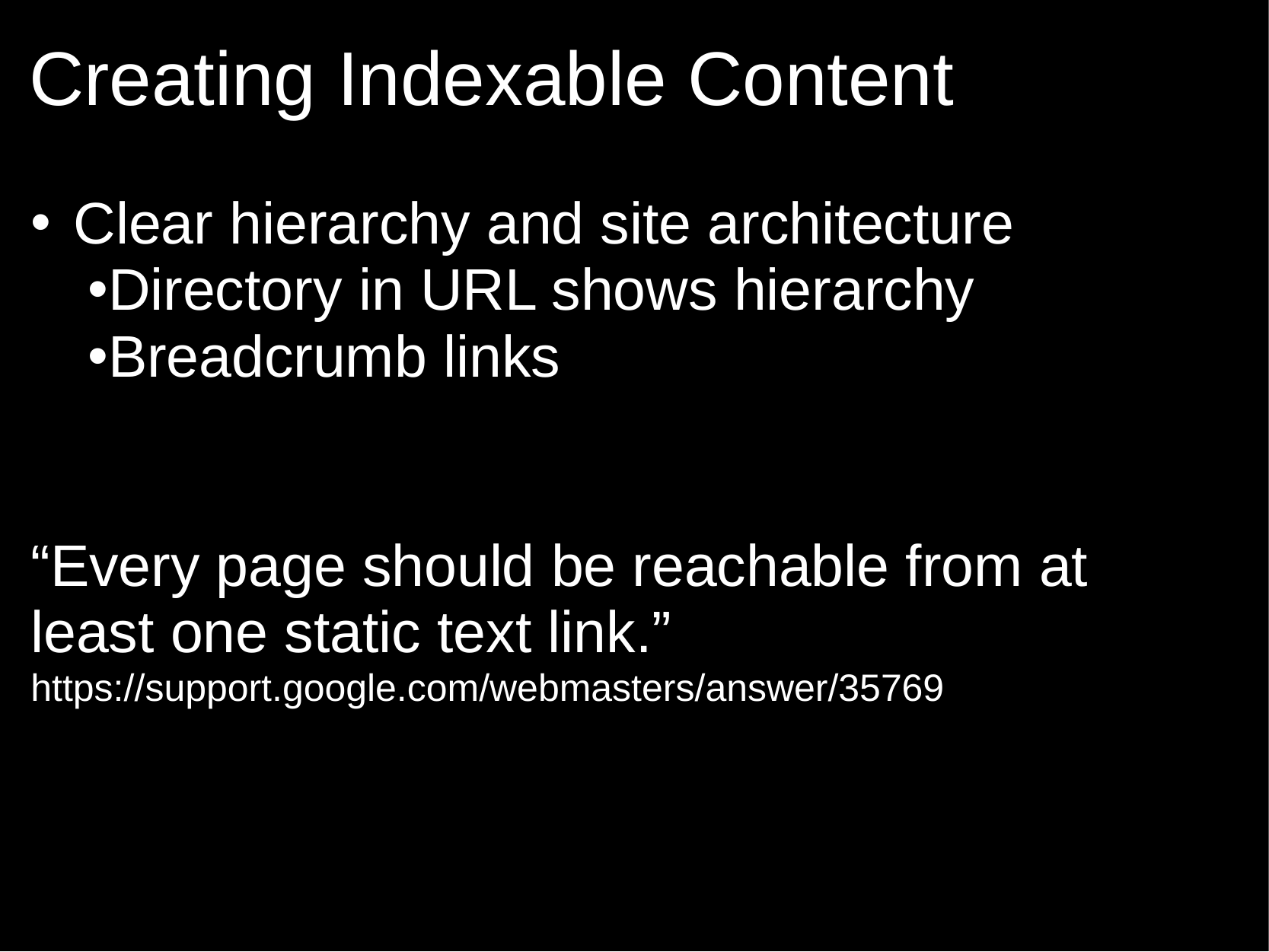

# Creating Indexable Content
Clear hierarchy and site architecture
Directory in URL shows hierarchy
Breadcrumb links

“Every page should be reachable from at least one static text link.”
https://support.google.com/webmasters/answer/35769